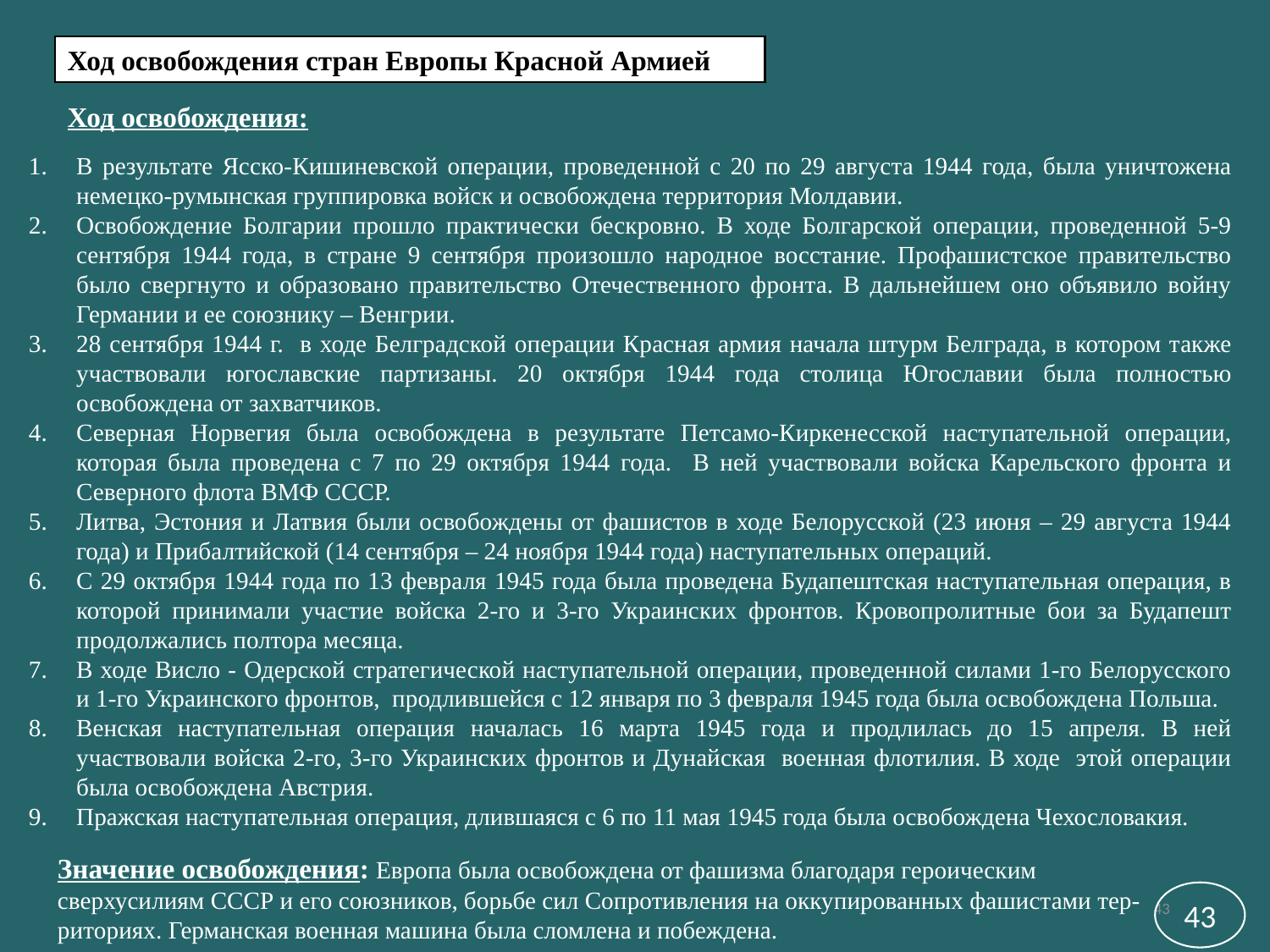

Ход освобождения стран Европы Красной Армией
Ход освобождения:
В результате Ясско-Кишиневской операции, проведенной с 20 по 29 августа 1944 года, была уничтожена немецко-румынская группировка войск и освобождена территория Молдавии.
Освобождение Болгарии прошло практически бескровно. В ходе Болгарской операции, проведенной 5-9 сентября 1944 года, в стране 9 сентября произошло народное восстание. Профашистское правительство было свергнуто и образовано правительство Отечественного фронта. В дальнейшем оно объявило войну Германии и ее союзнику – Венгрии.
28 сентября 1944 г.  в ходе Белградской операции Красная армия начала штурм Белграда, в котором также участвовали югославские партизаны. 20 октября 1944 года столица Югославии была полностью освобождена от захватчиков.
Северная Норвегия была освобождена в результате Петсамо-Киркенесской наступательной операции, которая была проведена с 7 по 29 октября 1944 года.  В ней участвовали войска Карельского фронта и Северного флота ВМФ СССР.
Литва, Эстония и Латвия были освобождены от фашистов в ходе Белорусской (23 июня – 29 августа 1944 года) и Прибалтийской (14 сентября – 24 ноября 1944 года) наступательных операций.
С 29 октября 1944 года по 13 февраля 1945 года была проведена Будапештская наступательная операция, в которой принимали участие войска 2-го и 3-го Украинских фронтов. Кровопролитные бои за Будапешт продолжались полтора месяца.
В ходе Висло - Одерской стратегической наступательной операции, проведенной силами 1-го Белорусского и 1-го Украинского фронтов,  продлившейся с 12 января по 3 февраля 1945 года была освобождена Польша.
Венская наступательная операция началась 16 марта 1945 года и продлилась до 15 апреля. В ней участвовали войска 2-го, 3-го Украинских фронтов и Дунайская  военная флотилия. В ходе  этой операции была освобождена Австрия.
Пражская наступательная операция, длившаяся с 6 по 11 мая 1945 года была освобождена Чехословакия.
Значение освобождения: Европа была освобождена от фашизма благодаря героическим  сверхусилиям СССР и его союзников, борьбе сил Сопротивления на оккупированных фашистами тер-
риториях. Германская военная машина была сломлена и побеждена.
43
43